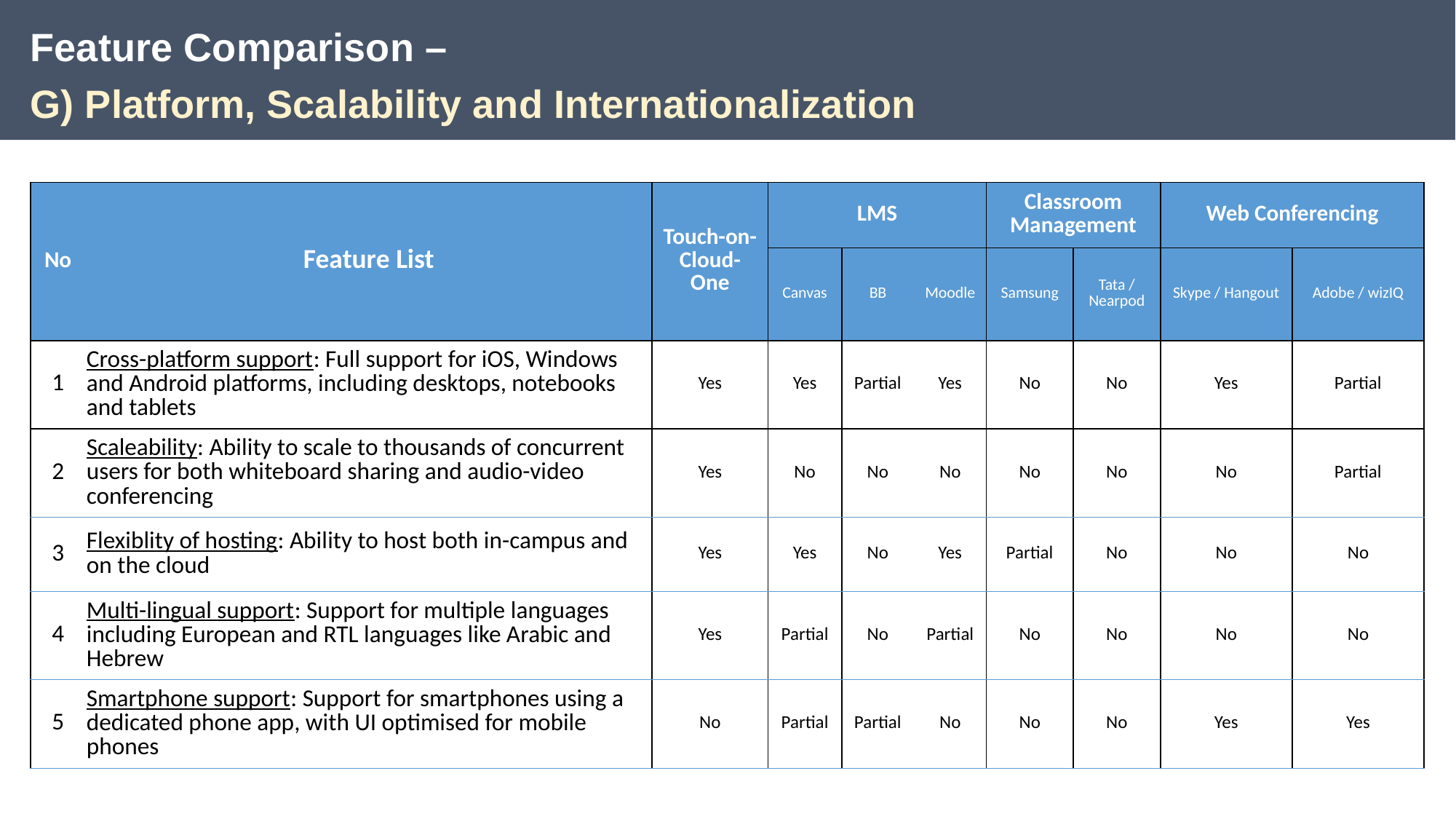

Feature Comparison –
G) Platform, Scalability and Internationalization
| No | Feature List | Touch-on-Cloud-One | LMS |  |  | Classroom Management |  | Web Conferencing |  |
| --- | --- | --- | --- | --- | --- | --- | --- | --- | --- |
|  |  |  | Canvas | BB | Moodle | Samsung | Tata / Nearpod | Skype / Hangout | Adobe / wizIQ |
| 1 | Cross-platform support: Full support for iOS, Windows and Android platforms, including desktops, notebooks and tablets | Yes | Yes | Partial | Yes | No | No | Yes | Partial |
| 2 | Scaleability: Ability to scale to thousands of concurrent users for both whiteboard sharing and audio-video conferencing | Yes | No | No | No | No | No | No | Partial |
| 3 | Flexiblity of hosting: Ability to host both in-campus and on the cloud | Yes | Yes | No | Yes | Partial | No | No | No |
| 4 | Multi-lingual support: Support for multiple languages including European and RTL languages like Arabic and Hebrew | Yes | Partial | No | Partial | No | No | No | No |
| 5 | Smartphone support: Support for smartphones using a dedicated phone app, with UI optimised for mobile phones | No | Partial | Partial | No | No | No | Yes | Yes |